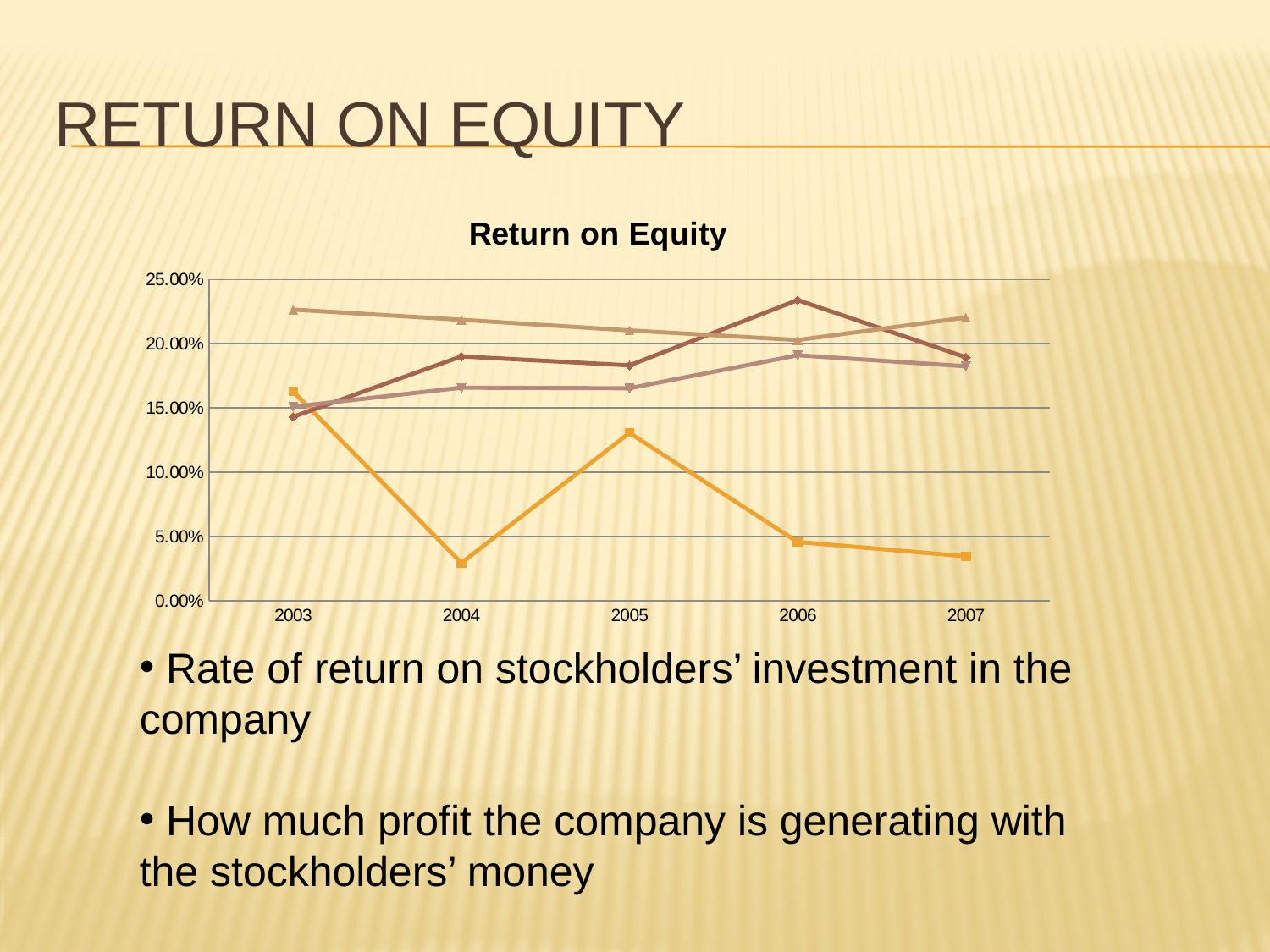

# Return on equity

### Chart: Return on Equity

| Category | Wendy's | McDonald's | Jack in the Box | Sonic |
|---|---|---|---|---|
| 2003 | 0.1629 | 0.1431 | 0.1510000000000001 | 0.2266 |
| 2004 | 0.029500000000000002 | 0.1902 | 0.1658 | 0.21870000000000012 |
| 2005 | 0.1306 | 0.1832000000000001 | 0.1654 | 0.21040000000000011 |
| 2006 | 0.045800000000000014 | 0.234 | 0.1911 | 0.2029000000000001 |
| 2007 | 0.0347 | 0.1895000000000001 | 0.1825000000000001 | 0.2204 |
 Rate of return on stockholders’ investment in the company

 How much profit the company is generating with the stockholders’ money